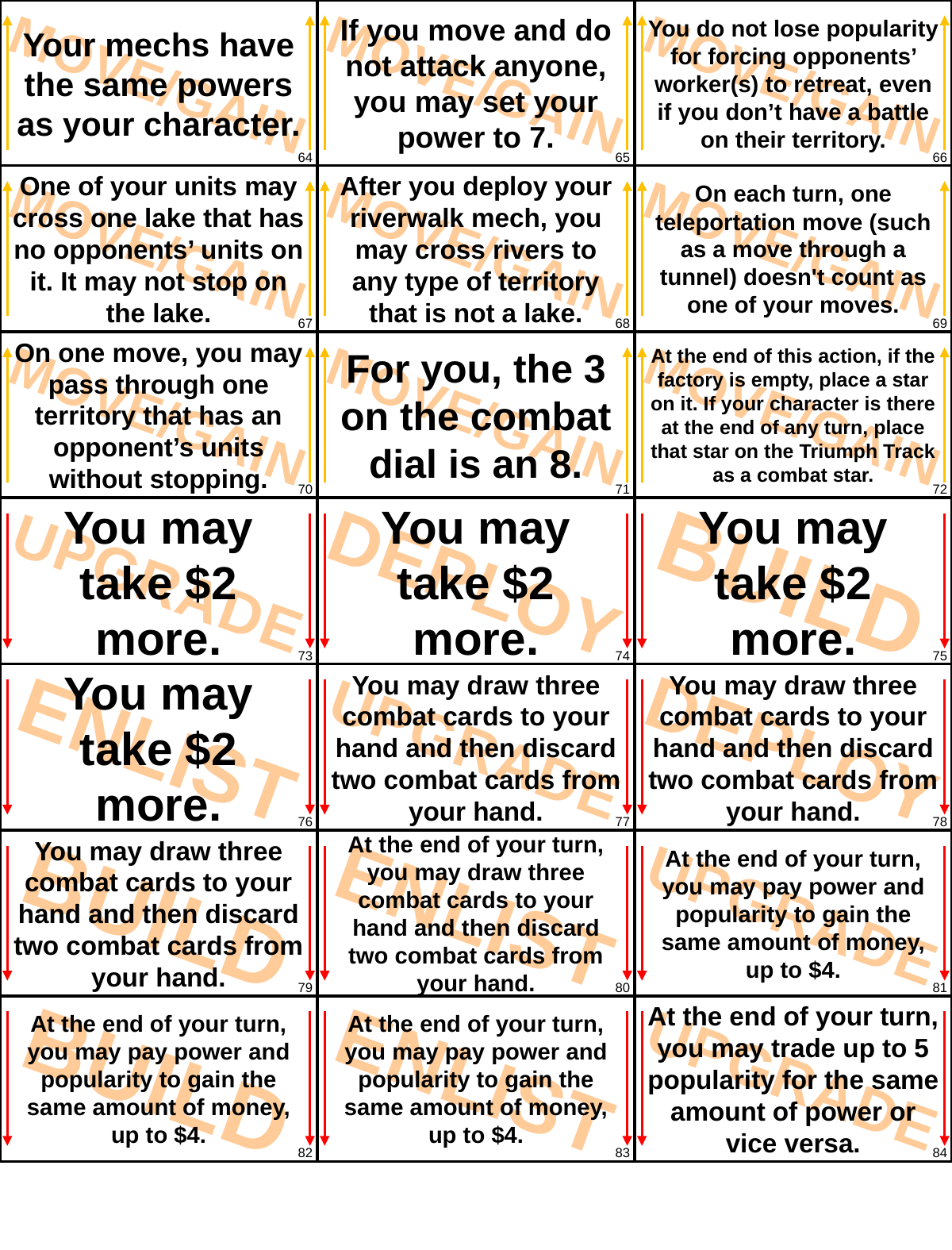

If you move and do not attack anyone, you may set your power to 7.
MOVE/GAIN
65

You do not lose popularity for forcing opponents’ worker(s) to retreat, even if you don’t have a battle on their territory.
MOVE/GAIN
66

Your mechs have the same powers as your character.
MOVE/GAIN
64
After you deploy your riverwalk mech, you may cross rivers to any type of territory that is not a lake.

MOVE/GAIN
68
One of your units may cross one lake that has no opponents’ units on it. It may not stop on the lake.

MOVE/GAIN
67

On each turn, one teleportation move (such as a move through a tunnel) doesn't count as one of your moves.
MOVE/GAIN
69
On one move, you may pass through one territory that has an opponent’s units without stopping.

MOVE/GAIN
70

For you, the 3 on the combat dial is an 8.
MOVE/GAIN
71

At the end of this action, if the factory is empty, place a star on it. If your character is there at the end of any turn, place that star on the Triumph Track as a combat star.
MOVE/GAIN
72
You may take $2 more.

UPGRADE
73
You may take $2 more.

DEPLOY
74
You may take $2 more.

BUILD
75
You may take $2 more.

ENLIST
76
You may draw three combat cards to your hand and then discard two combat cards from your hand.

DEPLOY
78
You may draw three combat cards to your hand and then discard two combat cards from your hand.

UPGRADE
77
At the end of your turn, you may draw three combat cards to your hand and then discard two combat cards from your hand.

ENLIST
80
You may draw three combat cards to your hand and then discard two combat cards from your hand.

BUILD
79

At the end of your turn, you may pay power and popularity to gain the same amount of money, up to $4.
UPGRADE
81
At the end of your turn, you may trade up to 5 popularity for the same amount of power or vice versa.

UPGRADE
84

At the end of your turn, you may pay power and popularity to gain the same amount of money, up to $4.
BUILD
82

At the end of your turn, you may pay power and popularity to gain the same amount of money, up to $4.
ENLIST
83